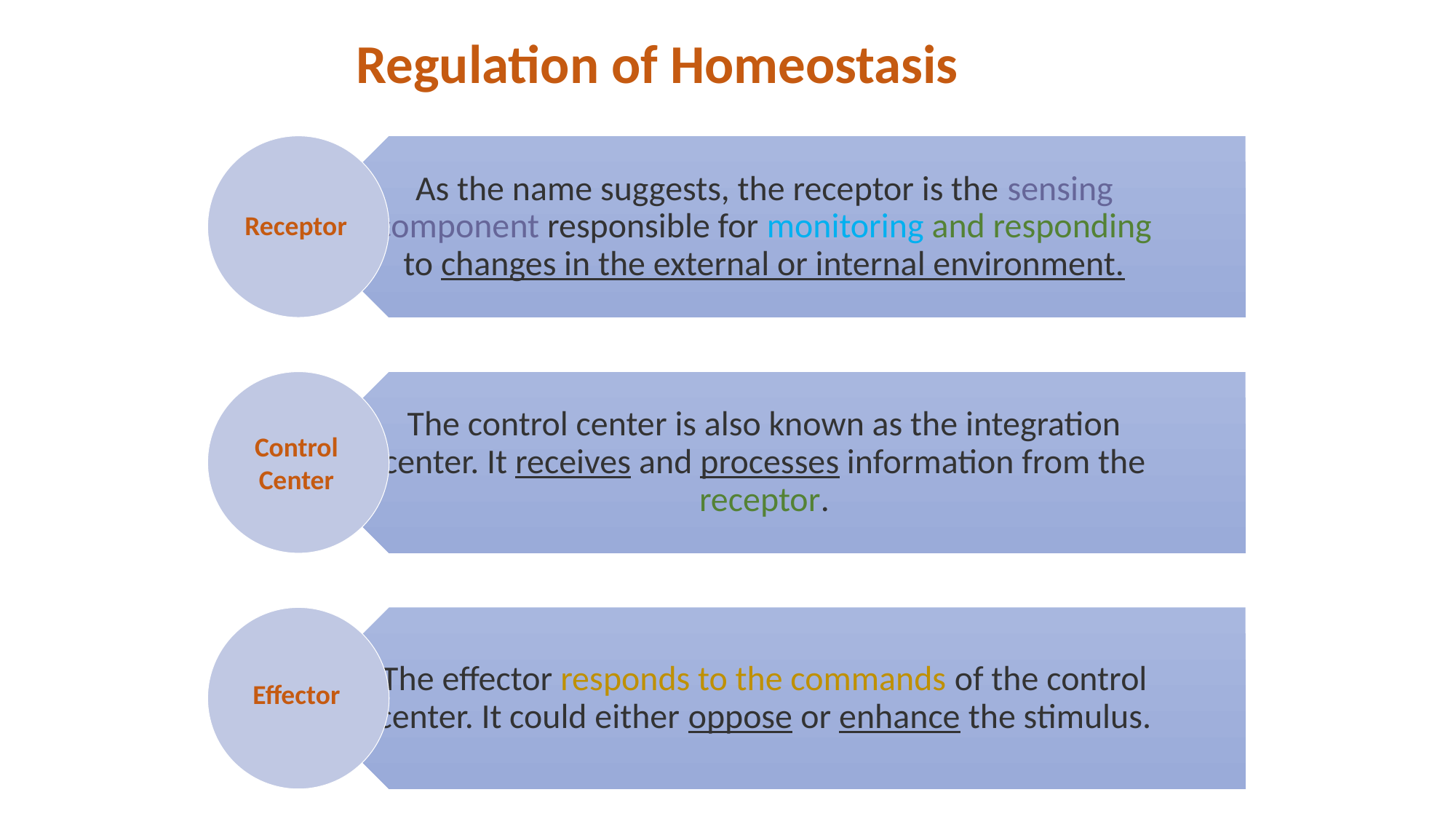

Regulation of Homeostasis
As the name suggests, the receptor is the sensing component responsible for monitoring and responding to changes in the external or internal environment.
The control center is also known as the integration center. It receives and processes information from the receptor.
The effector responds to the commands of the control center. It could either oppose or enhance the stimulus.
Receptor
Control Center
Effector